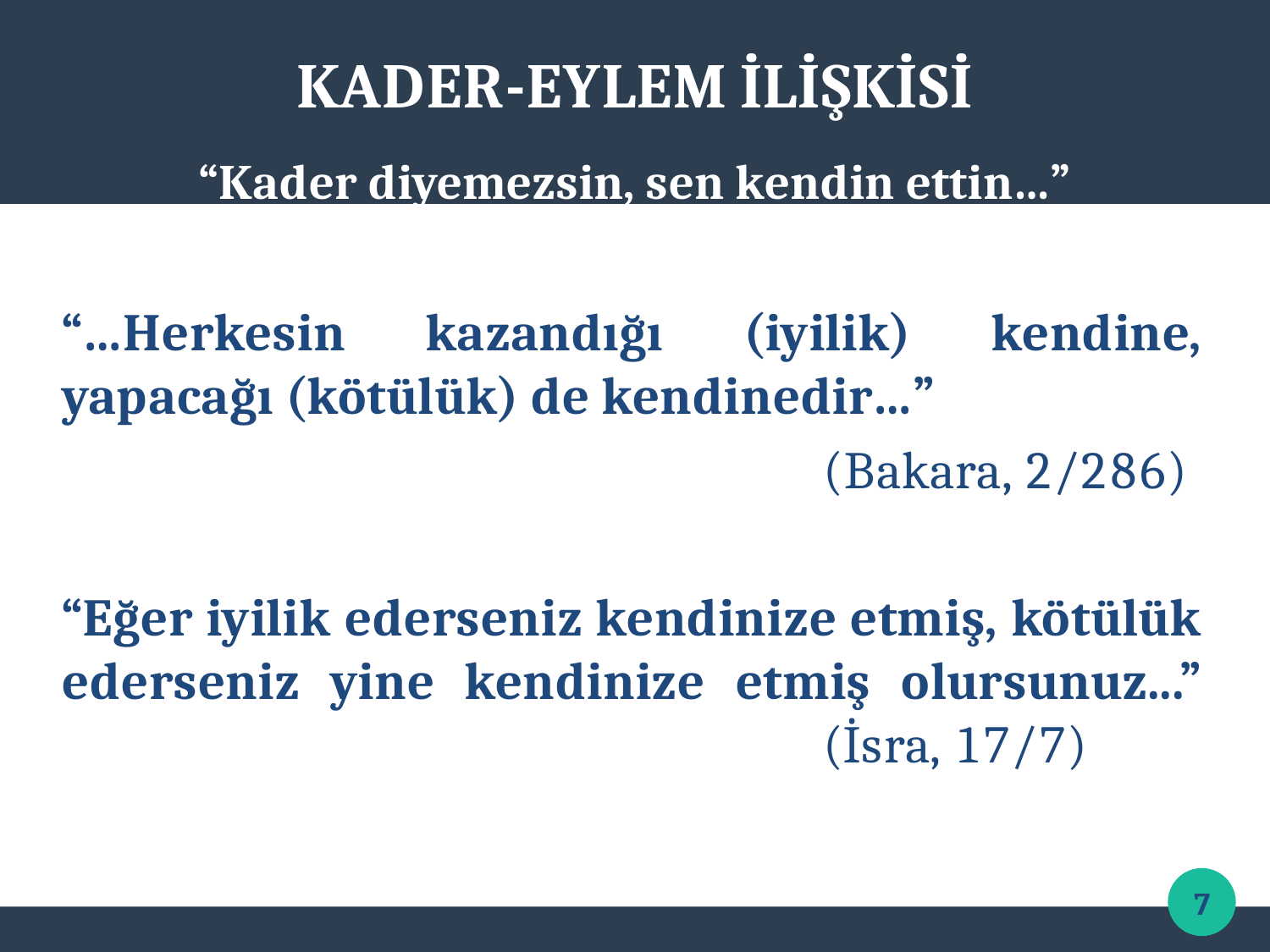

KADER-EYLEM İLİŞKİSİ
“Kader diyemezsin, sen kendin ettin…”
“…Herkesin kazandığı (iyilik) kendine, yapacağı (kötülük) de kendinedir…”
						(Bakara, 2/286)

“Eğer iyilik ederseniz kendinize etmiş, kötülük ederseniz yine kendinize etmiş olursunuz...” 						(İsra, 17/7)
7